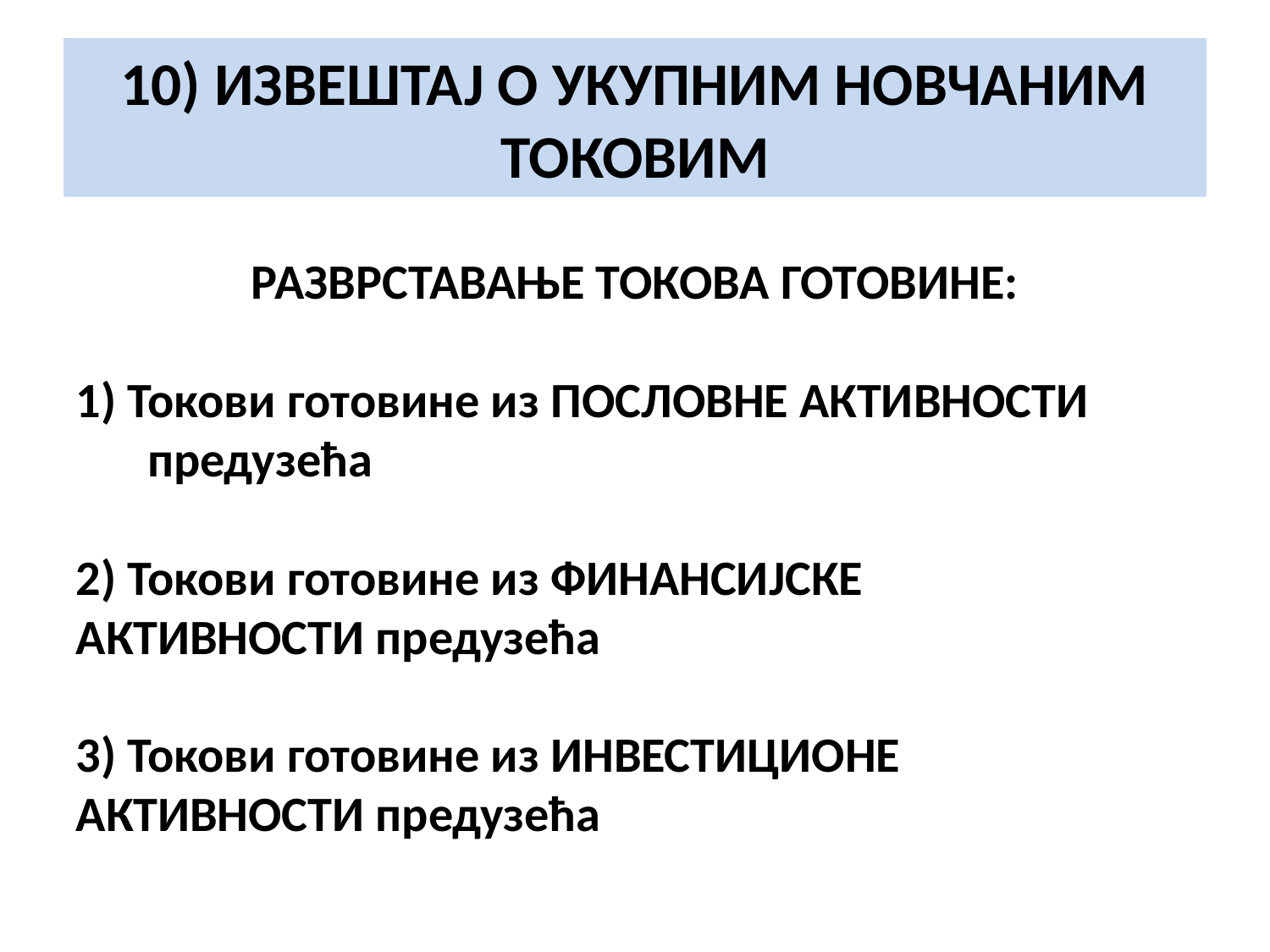

# 10) ИЗВЕШТАЈ О УКУПНИМ НОВЧАНИМ ТОКОВИМ

РАЗВРСТАВАЊЕ ТОКОВА ГОТОВИНЕ:

1) Токови готовине из ПОСЛОВНЕ АКТИВНОСТИ предузећа

2) Токови готовине из ФИНАНСИЈСКЕ	АКТИВНОСТИ предузећа

3) Токови готовине из ИНВЕСТИЦИОНЕ 	АКТИВНОСТИ предузећа